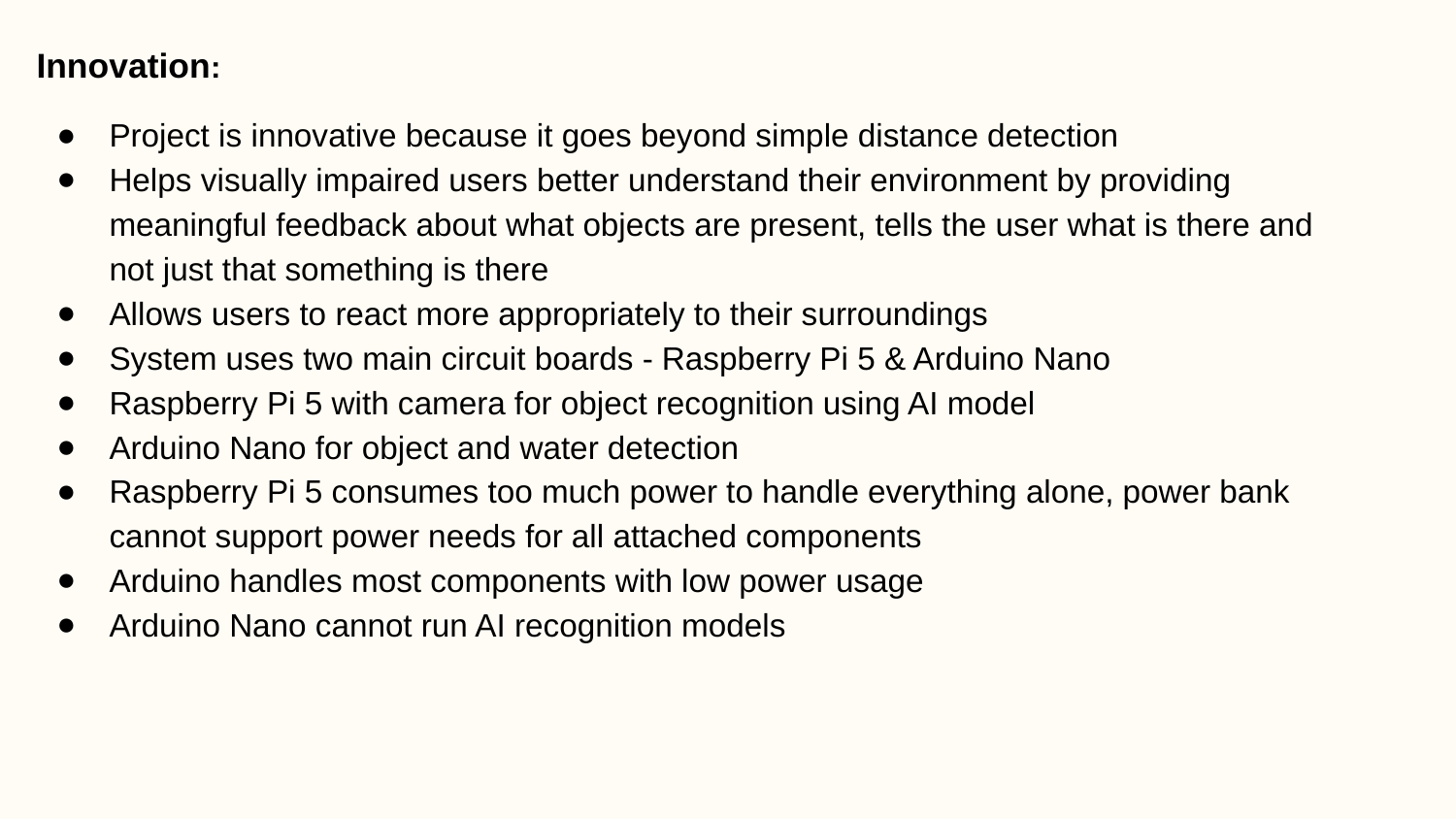

Innovation:
Project is innovative because it goes beyond simple distance detection
Helps visually impaired users better understand their environment by providing meaningful feedback about what objects are present, tells the user what is there and not just that something is there
Allows users to react more appropriately to their surroundings
System uses two main circuit boards - Raspberry Pi 5 & Arduino Nano
Raspberry Pi 5 with camera for object recognition using AI model
Arduino Nano for object and water detection
Raspberry Pi 5 consumes too much power to handle everything alone, power bank cannot support power needs for all attached components
Arduino handles most components with low power usage
Arduino Nano cannot run AI recognition models